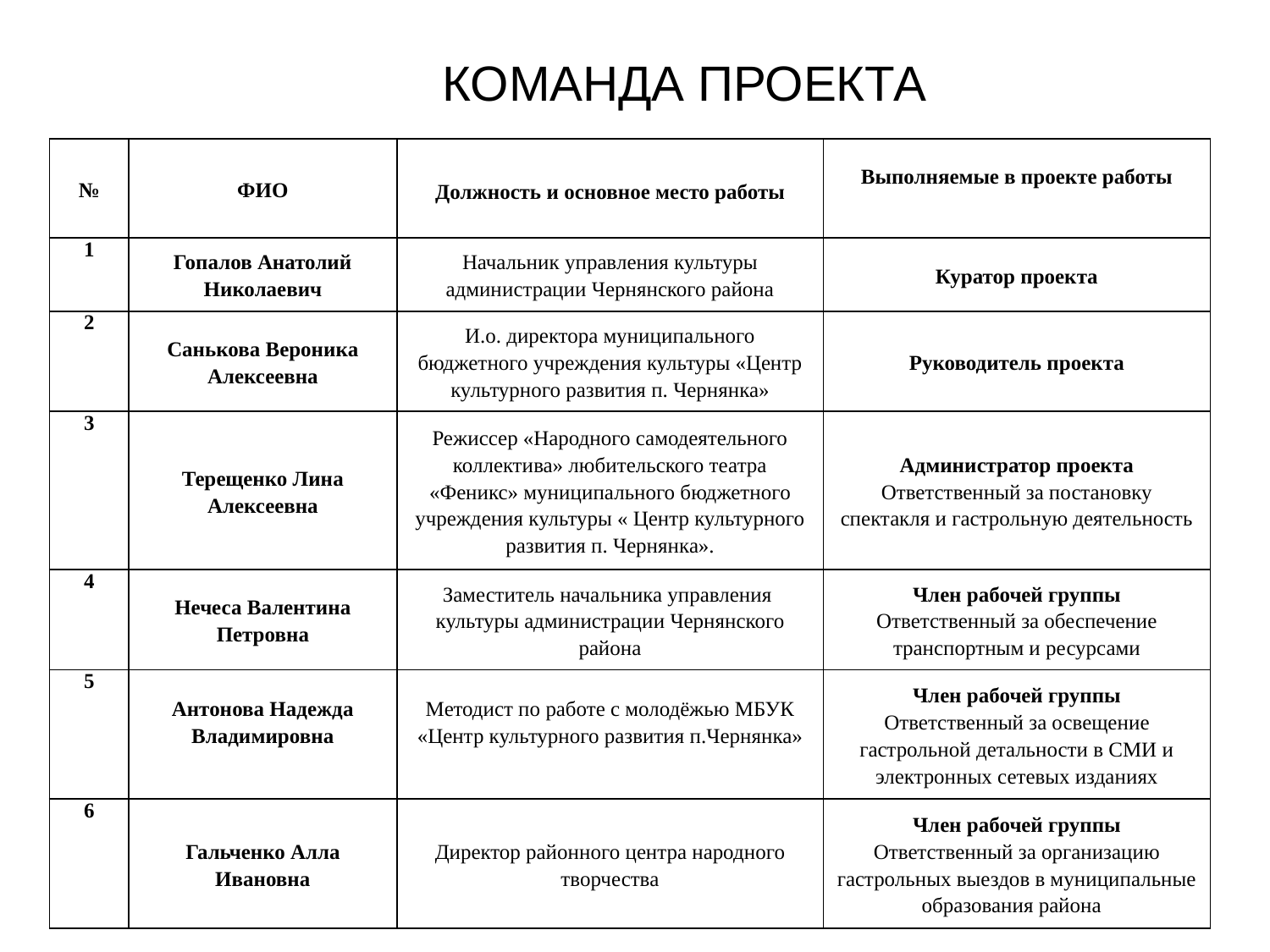

КОМАНДА ПРОЕКТА
| № | ФИО | Должность и основное место работы | Выполняемые в проекте работы |
| --- | --- | --- | --- |
| 1 | Гопалов Анатолий Николаевич | Начальник управления культуры администрации Чернянского района | Куратор проекта |
| 2 | Санькова Вероника Алексеевна | И.о. директора муниципального бюджетного учреждения культуры «Центр культурного развития п. Чернянка» | Руководитель проекта |
| 3 | Терещенко Лина Алексеевна | Режиссер «Народного самодеятельного коллектива» любительского театра «Феникс» муниципального бюджетного учреждения культуры « Центр культурного развития п. Чернянка». | Администратор проекта Ответственный за постановку спектакля и гастрольную деятельность |
| 4 | Нечеса Валентина Петровна | Заместитель начальника управления культуры администрации Чернянского района | Член рабочей группы Ответственный за обеспечение транспортным и ресурсами |
| 5 | Антонова Надежда Владимировна | Методист по работе с молодёжью МБУК «Центр культурного развития п.Чернянка» | Член рабочей группы Ответственный за освещение гастрольной детальности в СМИ и электронных сетевых изданиях |
| 6 | Гальченко Алла Ивановна | Директор районного центра народного творчества | Член рабочей группы Ответственный за организацию гастрольных выездов в муниципальные образования района |